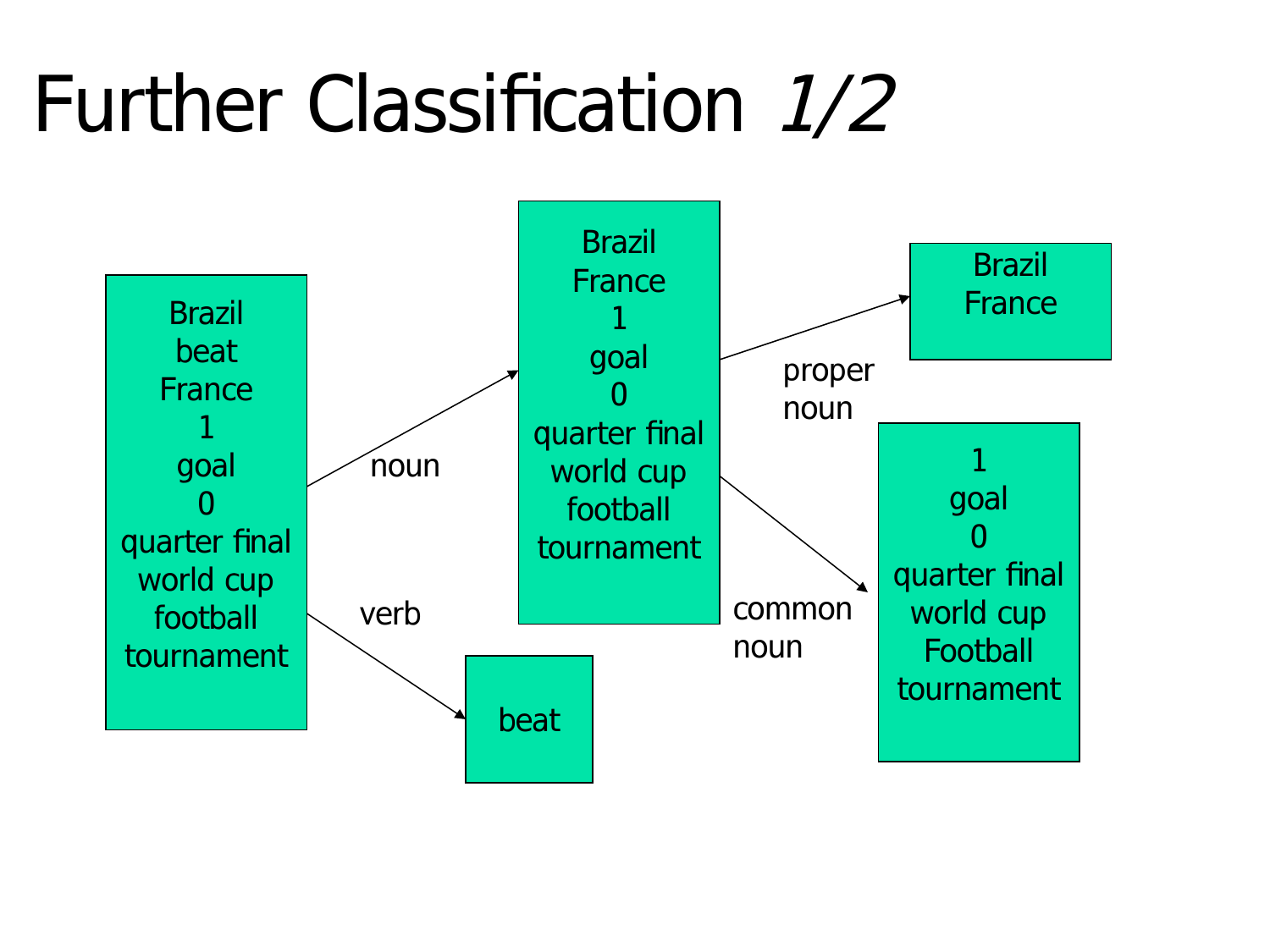

# Further Classification 1/2

Brazil
France
1
goal
0
quarter final
world cup
football
tournament

Brazil
France

Brazil
beat
France
1
goal
0
quarter final
world cup
football
tournament

proper
noun

1
goal
0
quarter final
world cup
Football
tournament

noun

common
noun
verb

beat